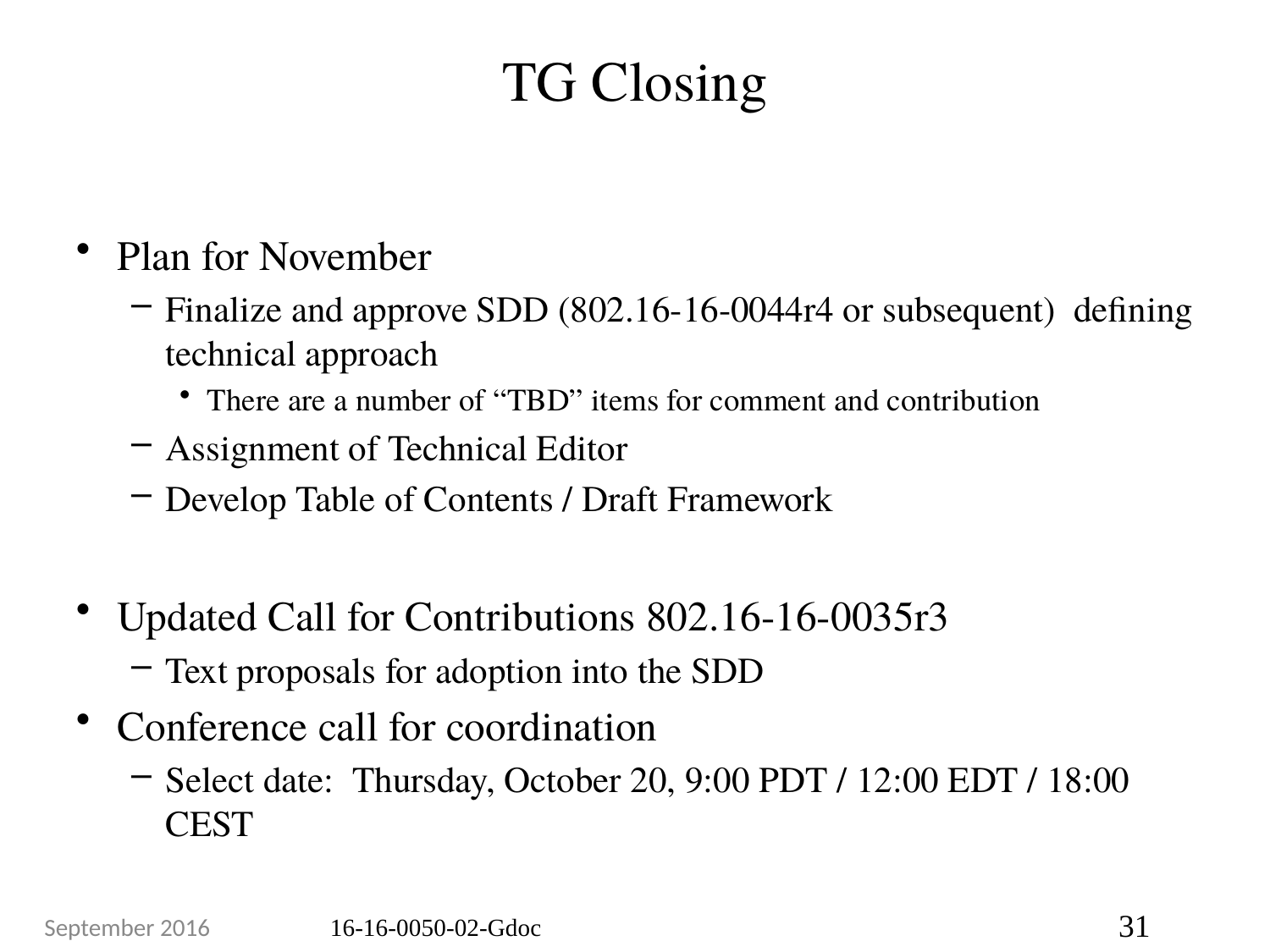

# TG Closing
Plan for November
Finalize and approve SDD (802.16-16-0044r4 or subsequent)  defining technical approach
There are a number of “TBD” items for comment and contribution
Assignment of Technical Editor
Develop Table of Contents / Draft Framework

Updated Call for Contributions 802.16-16-0035r3
Text proposals for adoption into the SDD
Conference call for coordination
Select date:  Thursday, October 20, 9:00 PDT / 12:00 EDT / 18:00 CEST